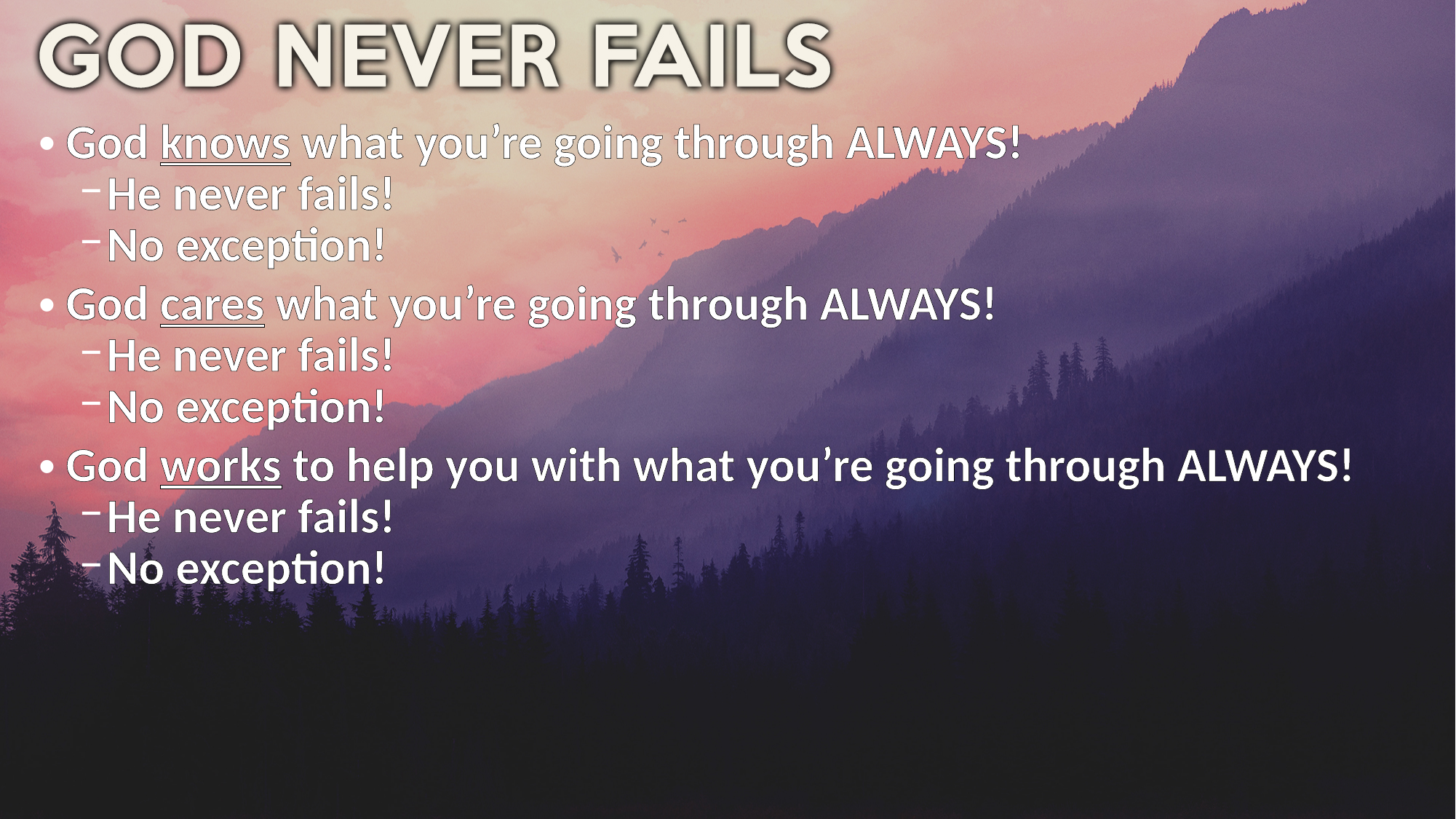

God knows what you’re going through ALWAYS!
He never fails!
No exception!
God cares what you’re going through ALWAYS!
He never fails!
No exception!
God works to help you with what you’re going through ALWAYS!
He never fails!
No exception!